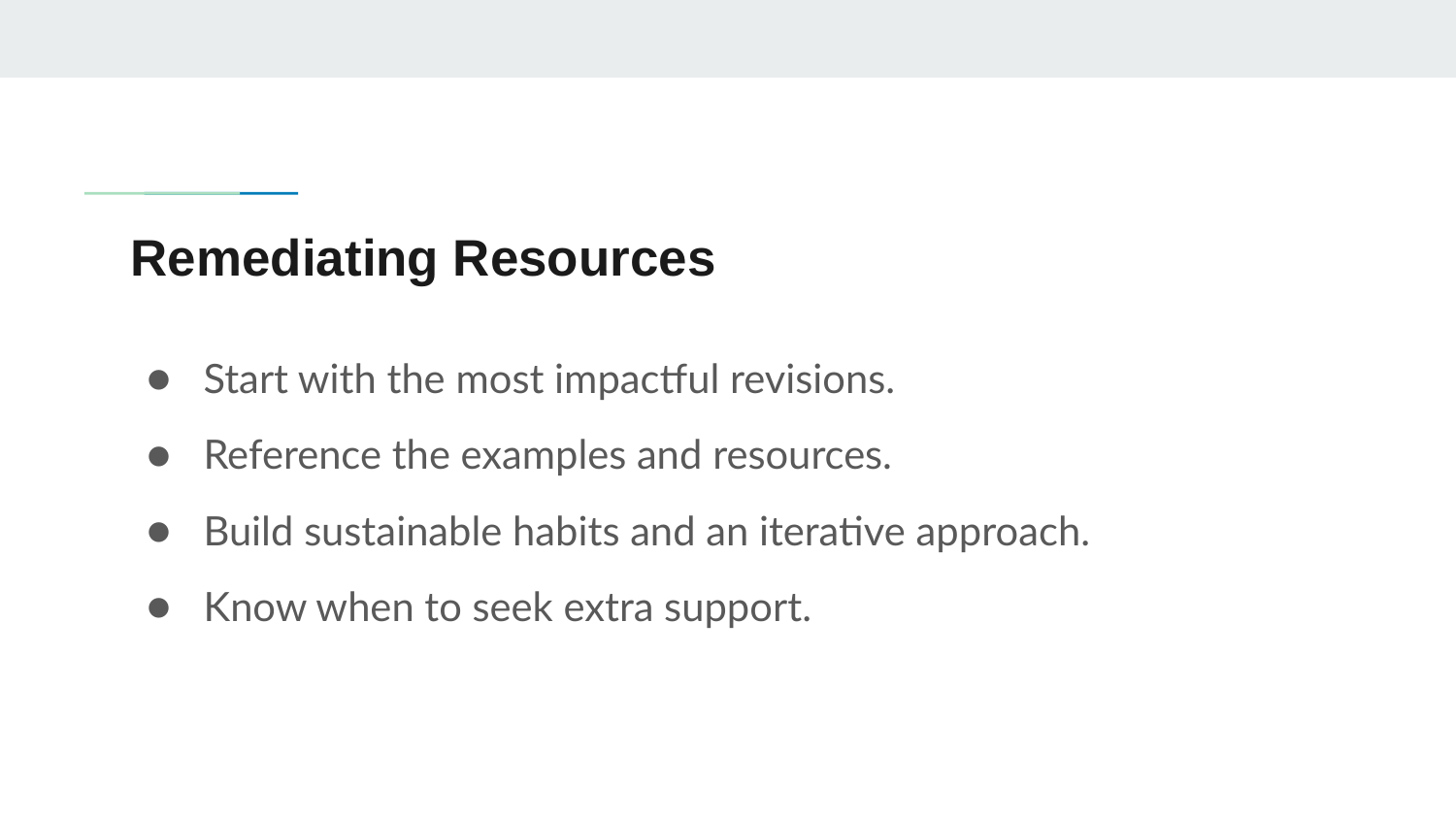

# Remediating Resources
Start with the most impactful revisions.
Reference the examples and resources.
Build sustainable habits and an iterative approach.
Know when to seek extra support.